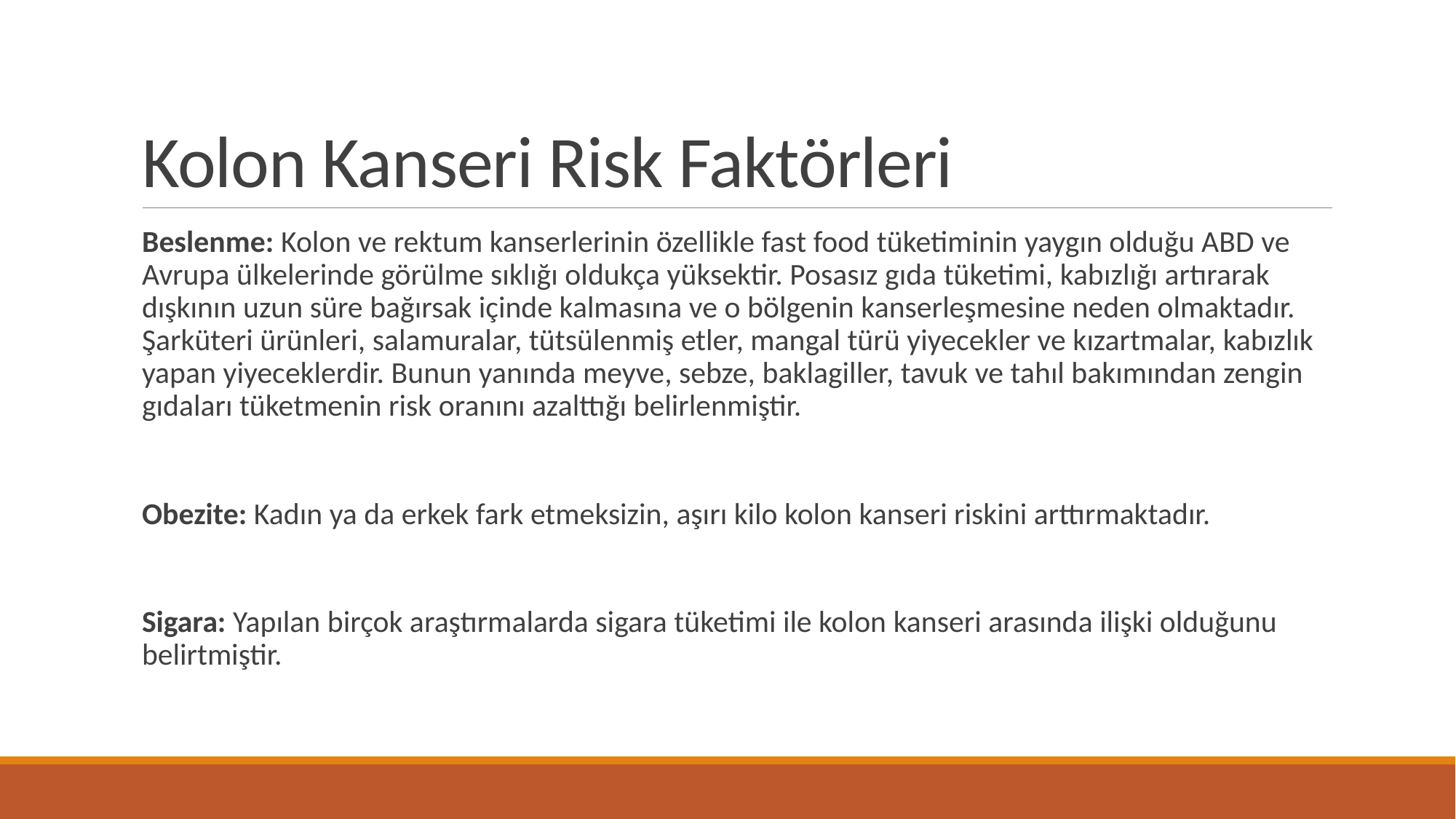

# Kolon Kanseri Risk Faktörleri
Beslenme: Kolon ve rektum kanserlerinin özellikle fast food tüketiminin yaygın olduğu ABD ve Avrupa ülkelerinde görülme sıklığı oldukça yüksektir. Posasız gıda tüketimi, kabızlığı artırarak dışkının uzun süre bağırsak içinde kalmasına ve o bölgenin kanserleşmesine neden olmaktadır. Şarküteri ürünleri, salamuralar, tütsülenmiş etler, mangal türü yiyecekler ve kızartmalar, kabızlık yapan yiyeceklerdir. Bunun yanında meyve, sebze, baklagiller, tavuk ve tahıl bakımından zengin gıdaları tüketmenin risk oranını azalttığı belirlenmiştir.

Obezite: Kadın ya da erkek fark etmeksizin, aşırı kilo kolon kanseri riskini arttırmaktadır.

Sigara: Yapılan birçok araştırmalarda sigara tüketimi ile kolon kanseri arasında ilişki olduğunu belirtmiştir.